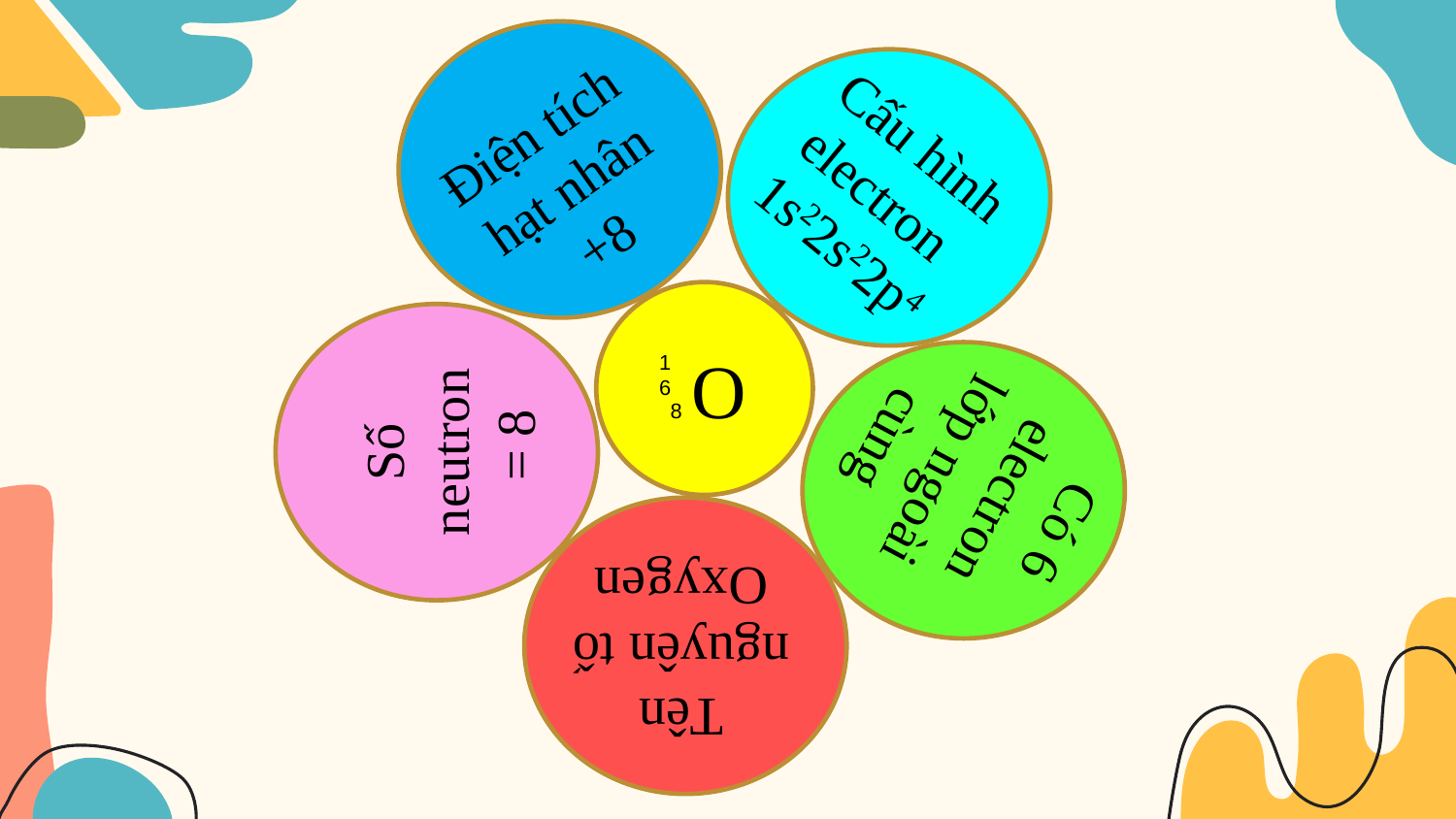

Điện tích hạt nhân +8
Cấu hình electron
1s22s22p4

O
16

Số neutron
 = 8
Có 6 electron lớp ngoài cùng
8

Tên nguyên tố Oxygen